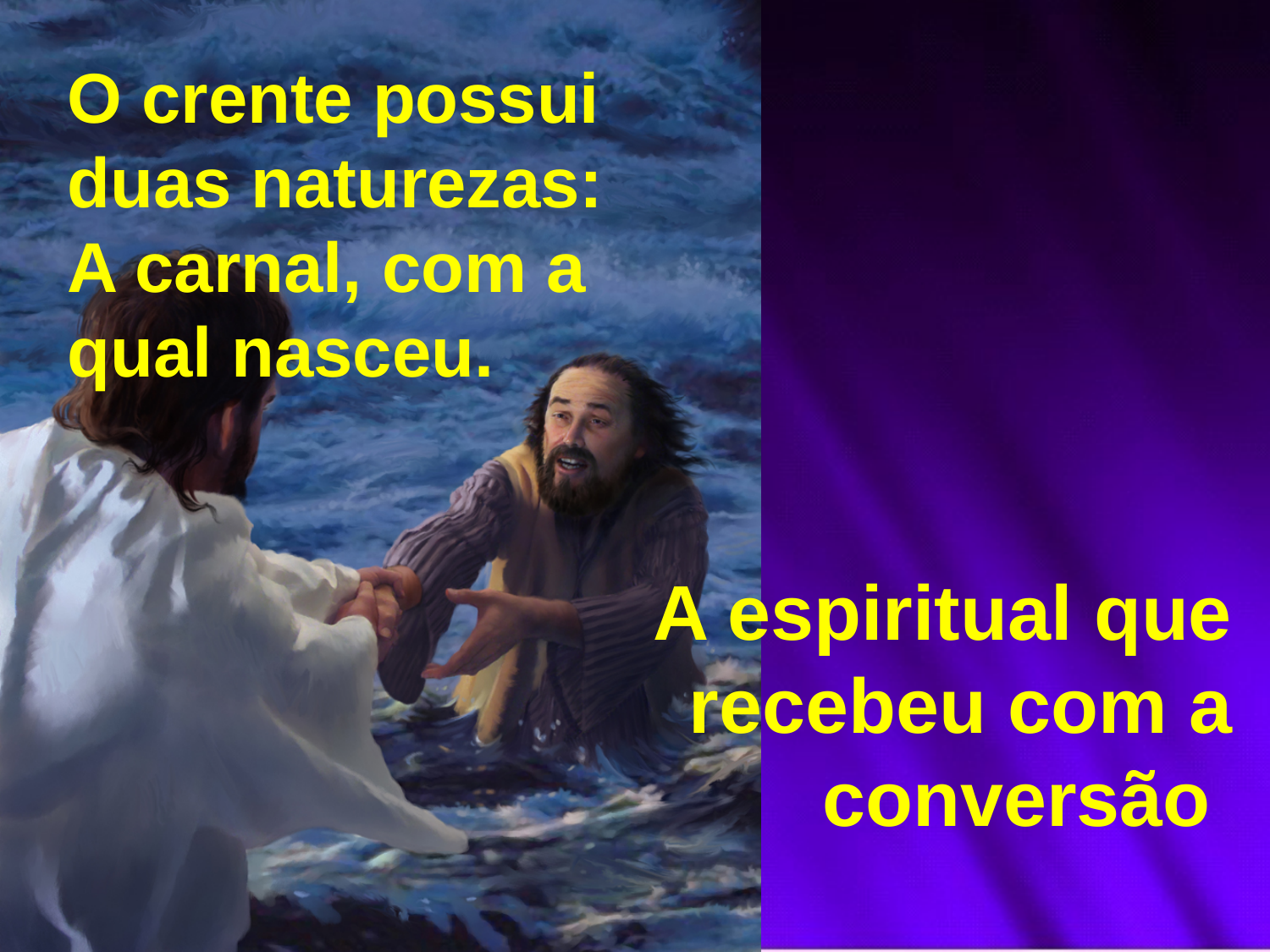

O crente possui duas naturezas: A carnal, com a qual nasceu.
A espiritual que recebeu com a conversão